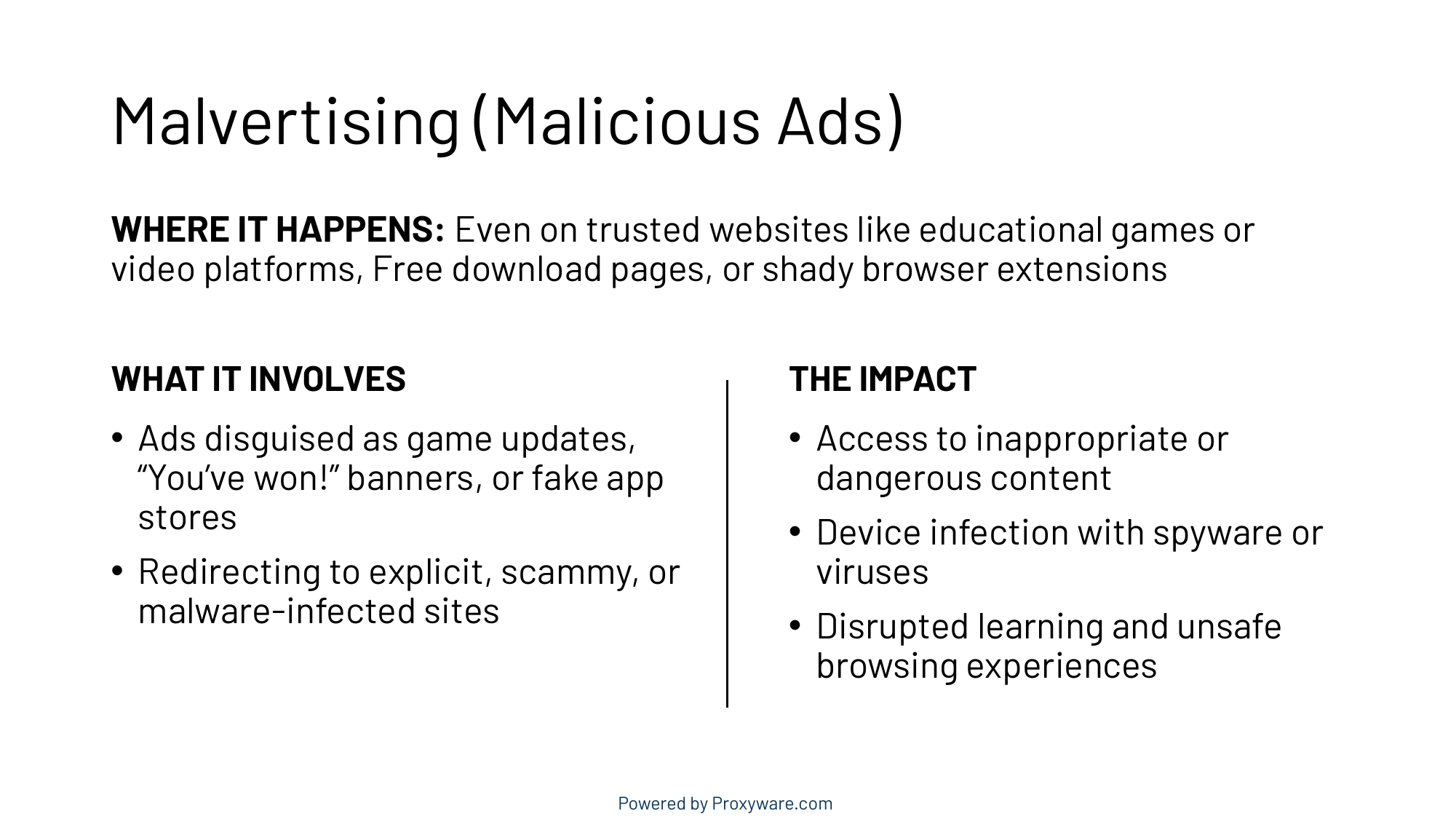

# Malvertising (Malicious Ads)
WHERE IT HAPPENS: Even on trusted websites like educational games or video platforms, Free download pages, or shady browser extensions
THE IMPACT
WHAT IT INVOLVES
Ads disguised as game updates, “You’ve won!” banners, or fake app stores
Redirecting to explicit, scammy, or malware-infected sites
Access to inappropriate or dangerous content
Device infection with spyware or viruses
Disrupted learning and unsafe browsing experiences
Powered by Proxyware.com